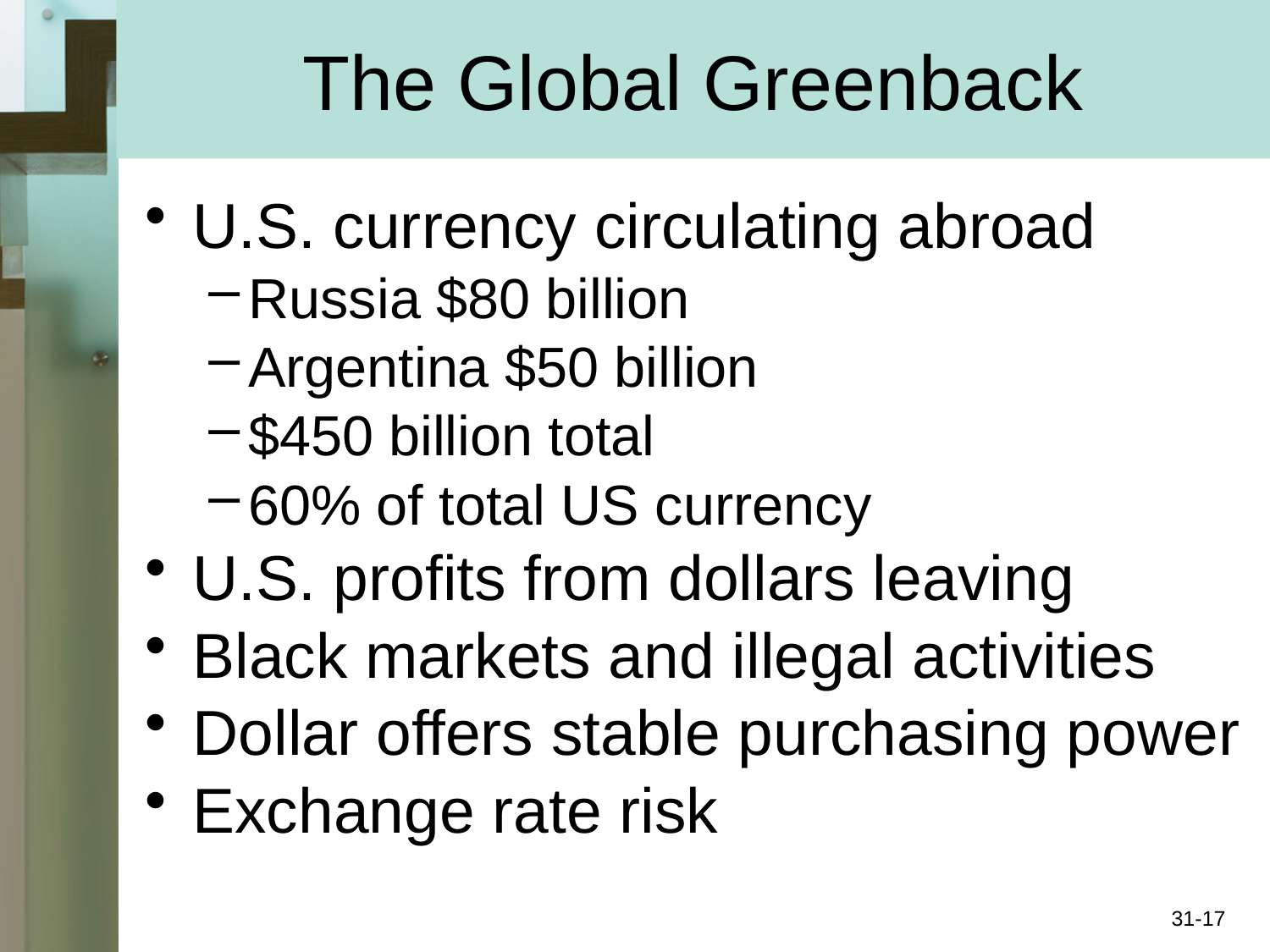

# The Global Greenback
U.S. currency circulating abroad
Russia $80 billion
Argentina $50 billion
$450 billion total
60% of total US currency
U.S. profits from dollars leaving
Black markets and illegal activities
Dollar offers stable purchasing power
Exchange rate risk
31-17